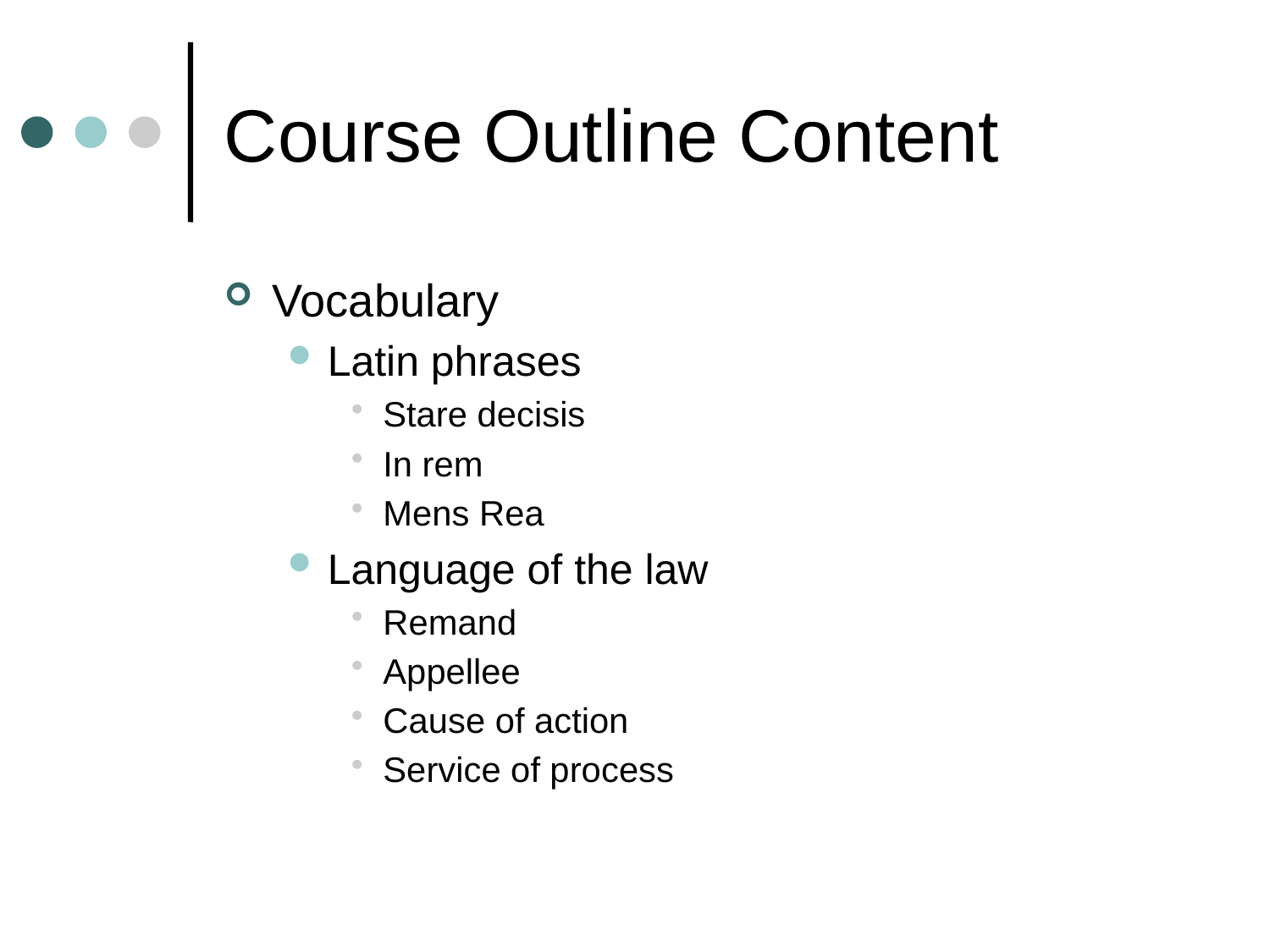

# Course Outline Content
Vocabulary
Latin phrases
Stare decisis
In rem
Mens Rea
Language of the law
Remand
Appellee
Cause of action
Service of process